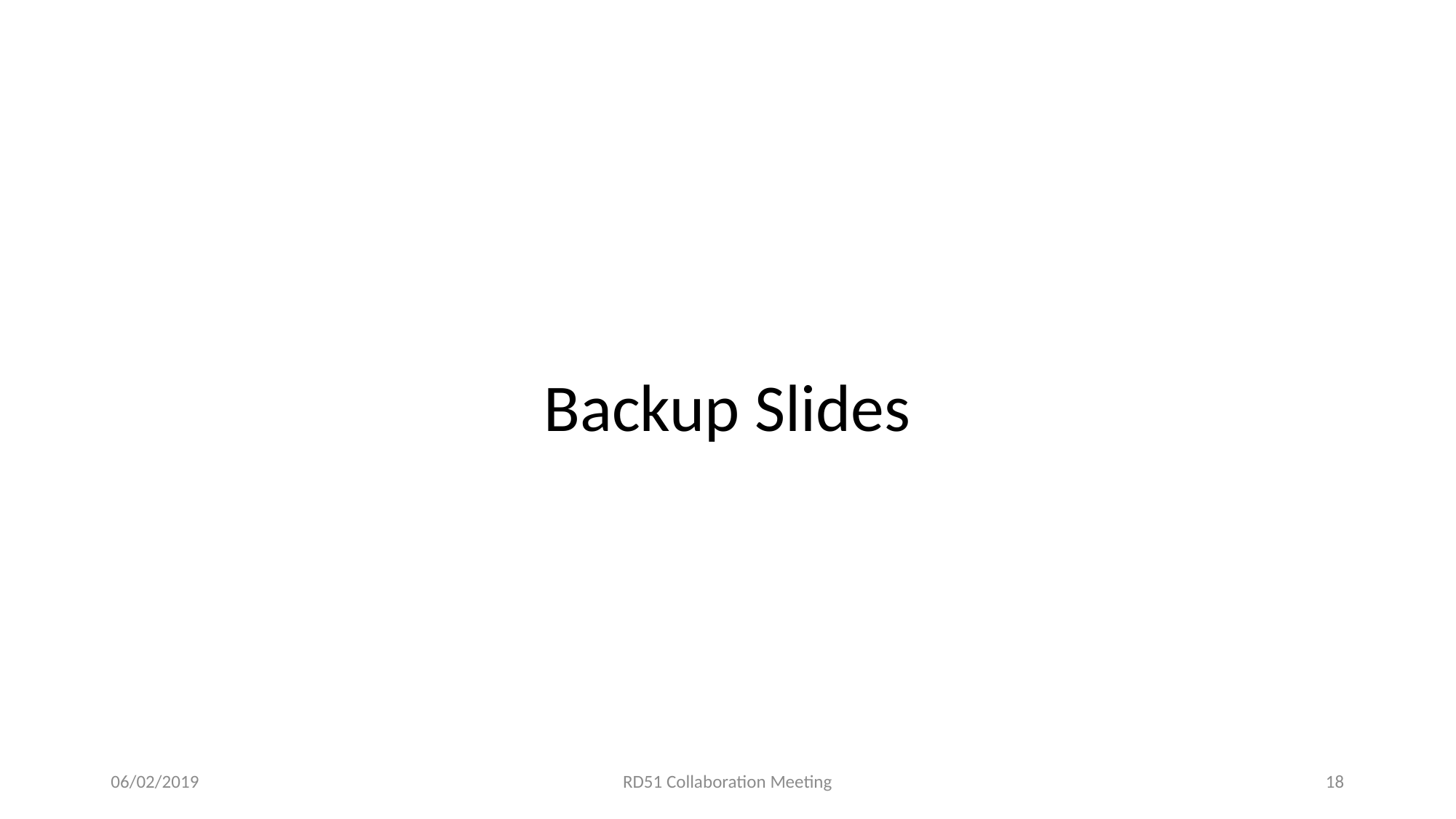

# Backup Slides
06/02/2019
RD51 Collaboration Meeting
18